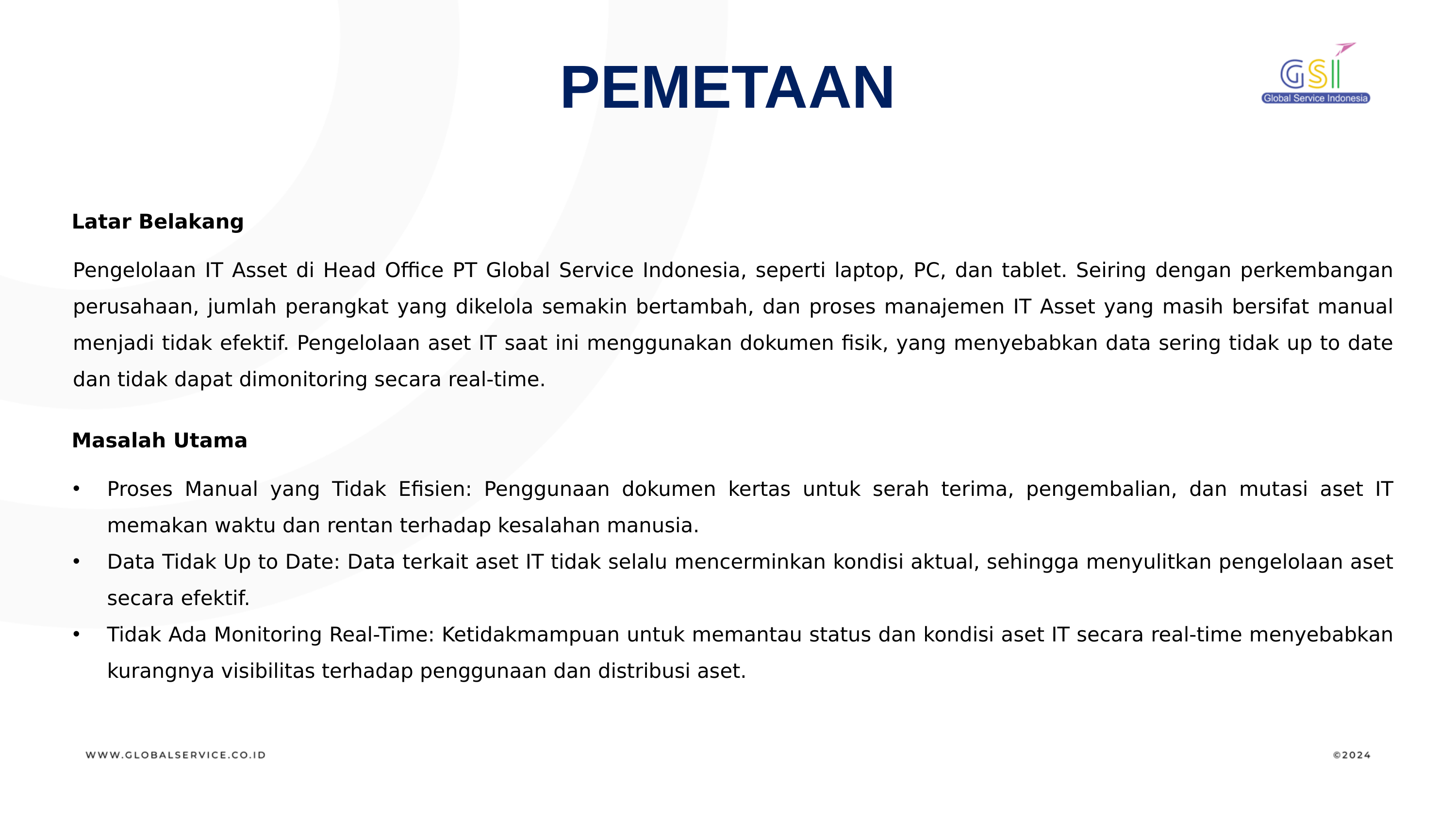

PEMETAAN
Latar Belakang
Pengelolaan IT Asset di Head Office PT Global Service Indonesia, seperti laptop, PC, dan tablet. Seiring dengan perkembangan perusahaan, jumlah perangkat yang dikelola semakin bertambah, dan proses manajemen IT Asset yang masih bersifat manual menjadi tidak efektif. Pengelolaan aset IT saat ini menggunakan dokumen fisik, yang menyebabkan data sering tidak up to date dan tidak dapat dimonitoring secara real-time.
Masalah Utama
Proses Manual yang Tidak Efisien: Penggunaan dokumen kertas untuk serah terima, pengembalian, dan mutasi aset IT memakan waktu dan rentan terhadap kesalahan manusia.
Data Tidak Up to Date: Data terkait aset IT tidak selalu mencerminkan kondisi aktual, sehingga menyulitkan pengelolaan aset secara efektif.
Tidak Ada Monitoring Real-Time: Ketidakmampuan untuk memantau status dan kondisi aset IT secara real-time menyebabkan kurangnya visibilitas terhadap penggunaan dan distribusi aset.